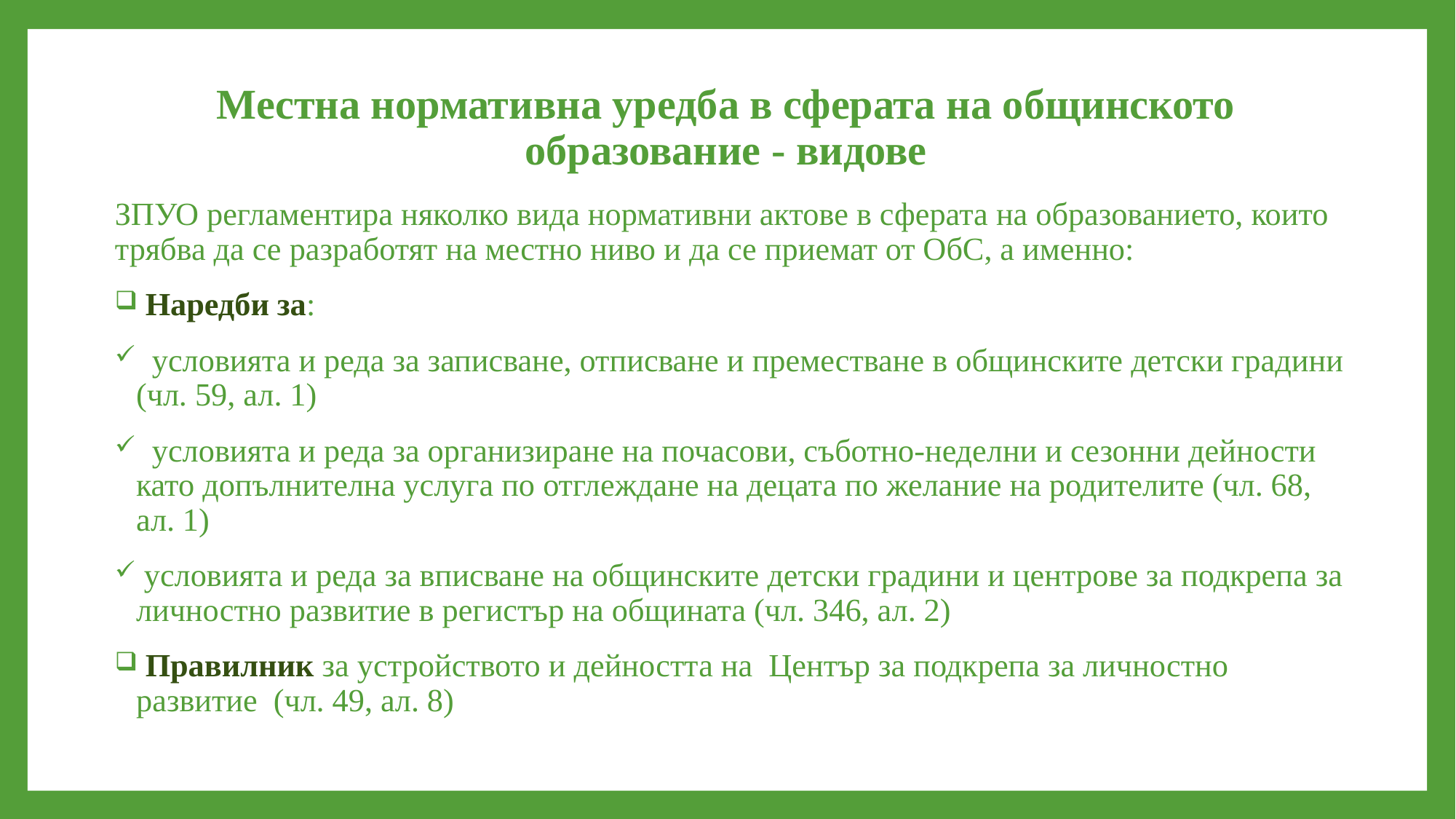

# Местна нормативна уредба в сферата на общинското образование - видове
ЗПУО регламентира няколко вида нормативни актове в сферата на образованието, които трябва да се разработят на местно ниво и да се приемат от ОбС, а именно:
 Наредби за:
  условията и реда за записване, отписване и преместване в общинските детски градини (чл. 59, ал. 1)
  условията и реда за организиране на почасови, съботно-неделни и сезонни дейности като допълнителна услуга по отглеждане на децата по желание на родителите (чл. 68, ал. 1)
 условията и реда за вписване на общинските детски градини и центрове за подкрепа за личностно развитие в регистър на общината (чл. 346, ал. 2)
 Правилник за устройството и дейността на  Център за подкрепа за личностно развитие  (чл. 49, ал. 8)